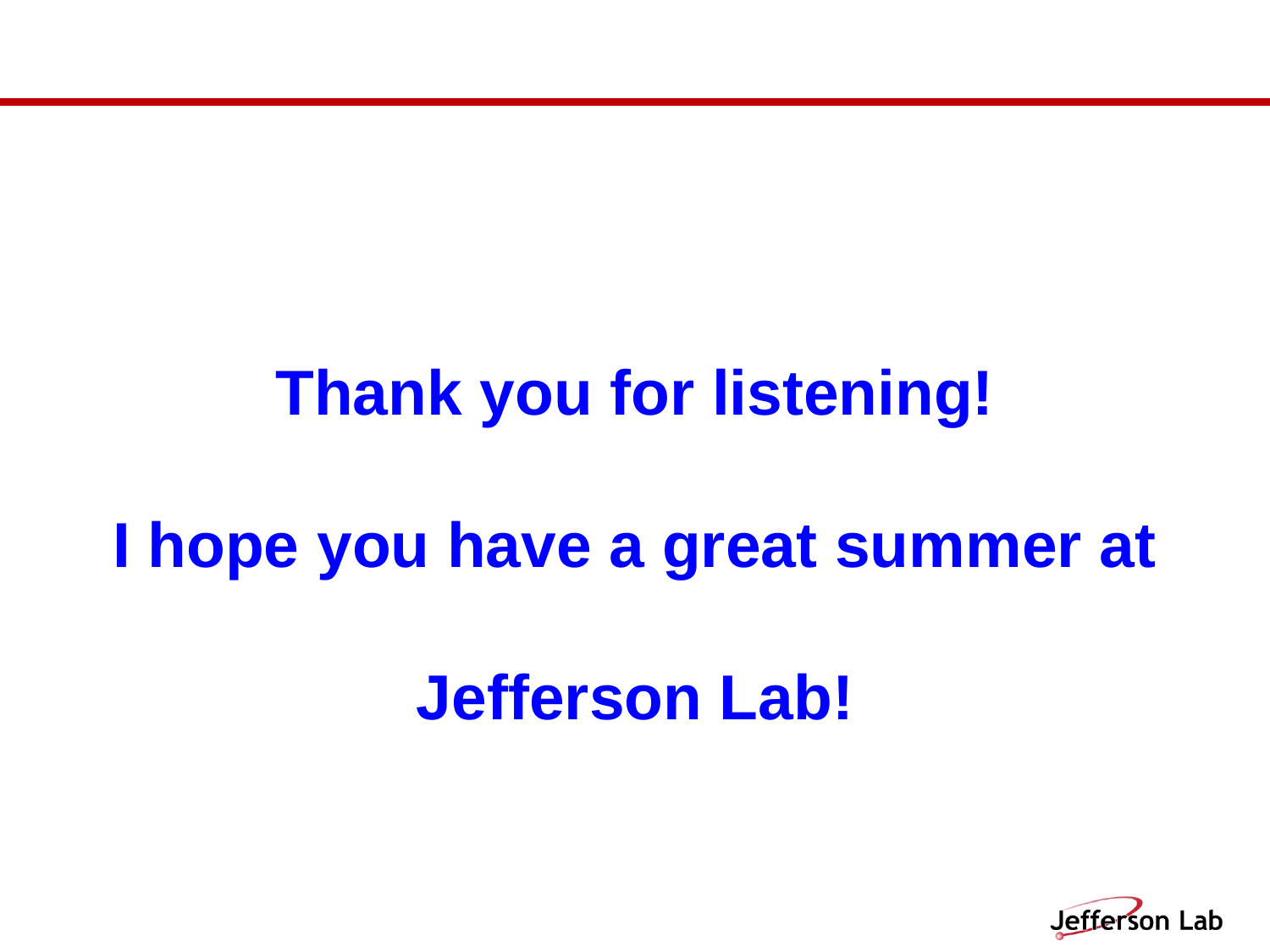

# Thank you for listening! I hope you have a great summer at Jefferson Lab!